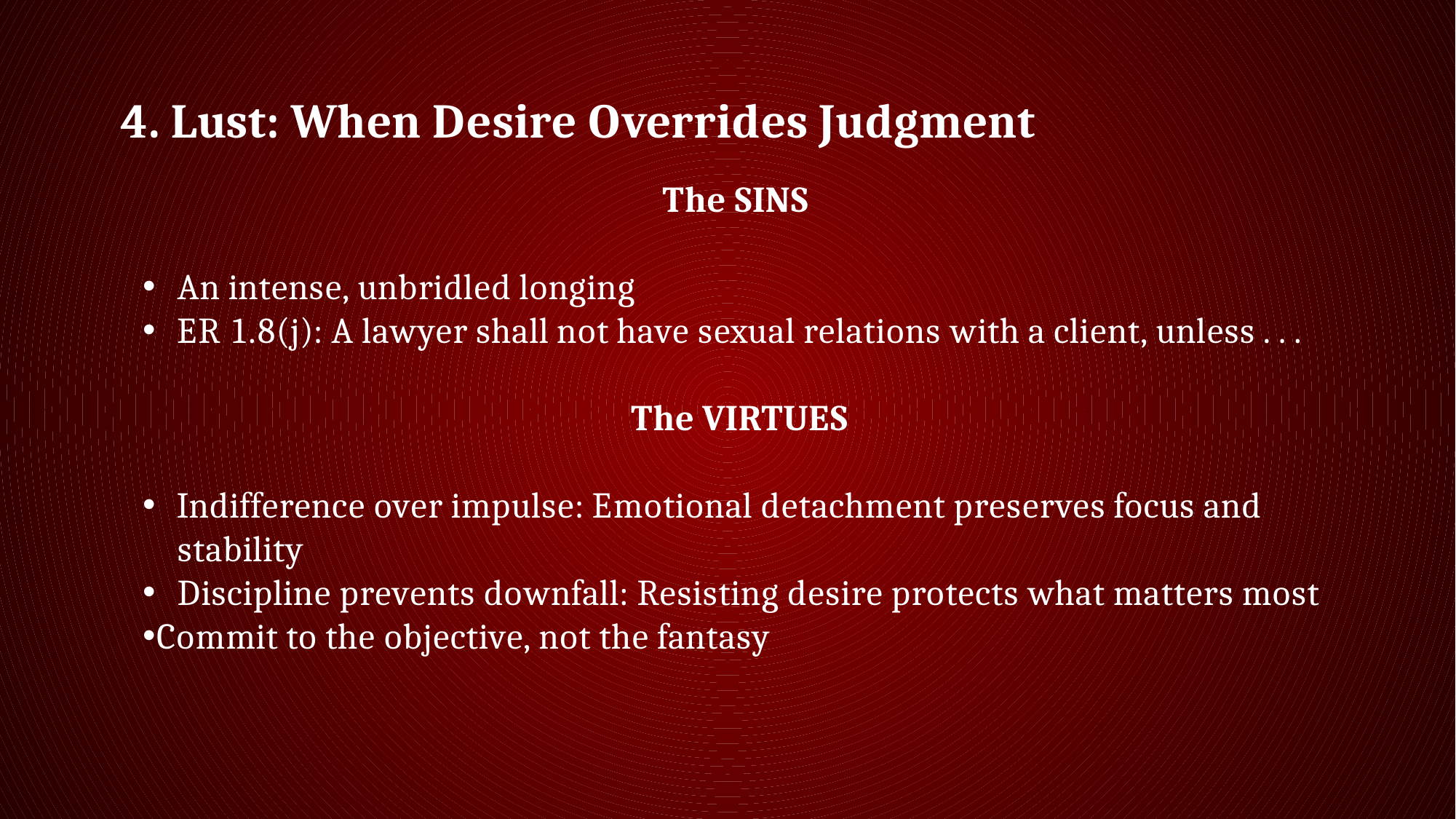

4. Lust: When Desire Overrides Judgment
The SINS

An intense, unbridled longing
ER 1.8(j): A lawyer shall not have sexual relations with a client, unless . . .

The VIRTUES

Indifference over impulse: Emotional detachment preserves focus and stability
Discipline prevents downfall: Resisting desire protects what matters most
Commit to the objective, not the fantasy